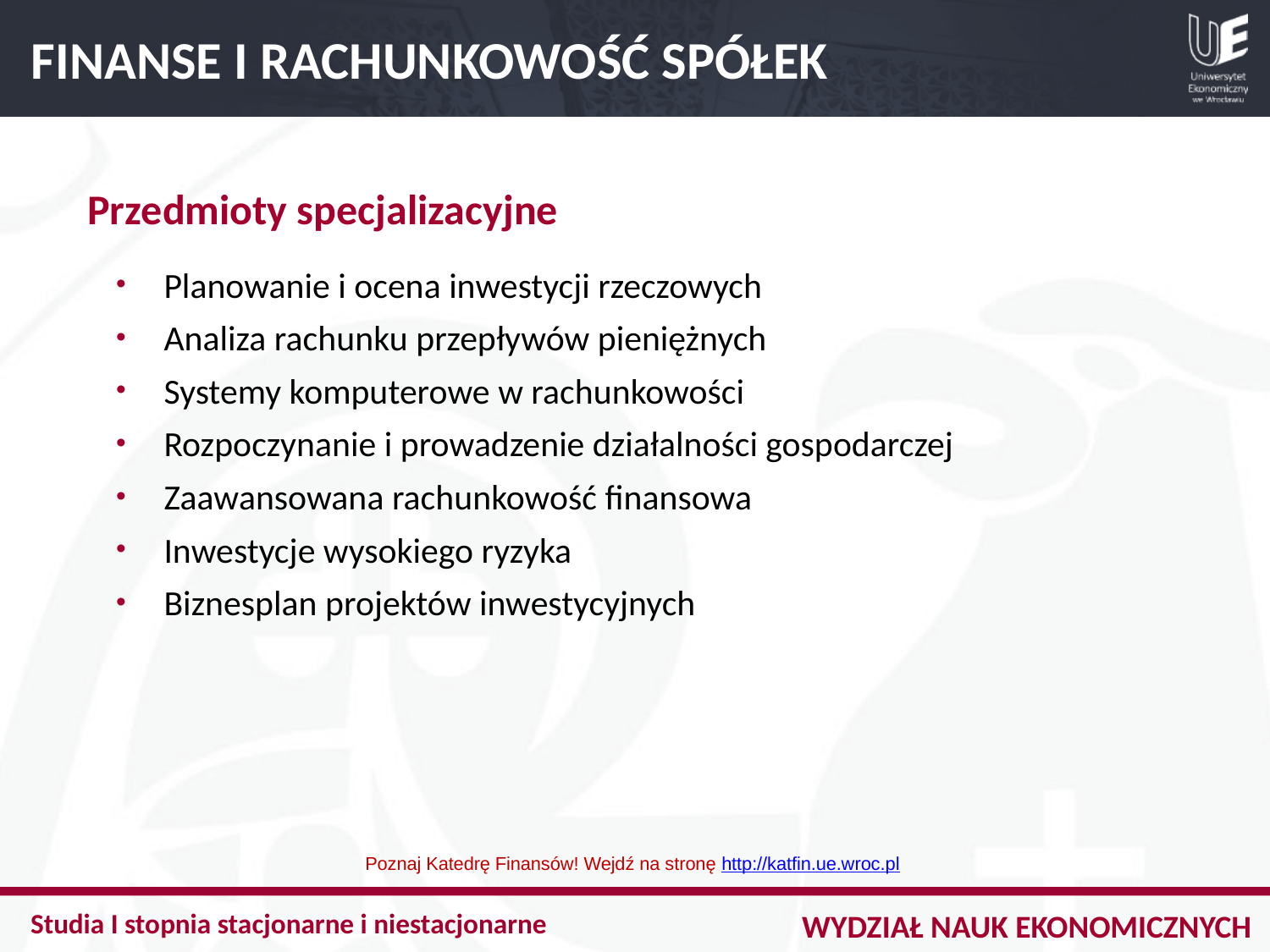

FINANSE I RACHUNKOWOŚĆ SPÓŁEK
Przedmioty specjalizacyjne
Planowanie i ocena inwestycji rzeczowych
Analiza rachunku przepływów pieniężnych
Systemy komputerowe w rachunkowości
Rozpoczynanie i prowadzenie działalności gospodarczej
Zaawansowana rachunkowość finansowa
Inwestycje wysokiego ryzyka
Biznesplan projektów inwestycyjnych